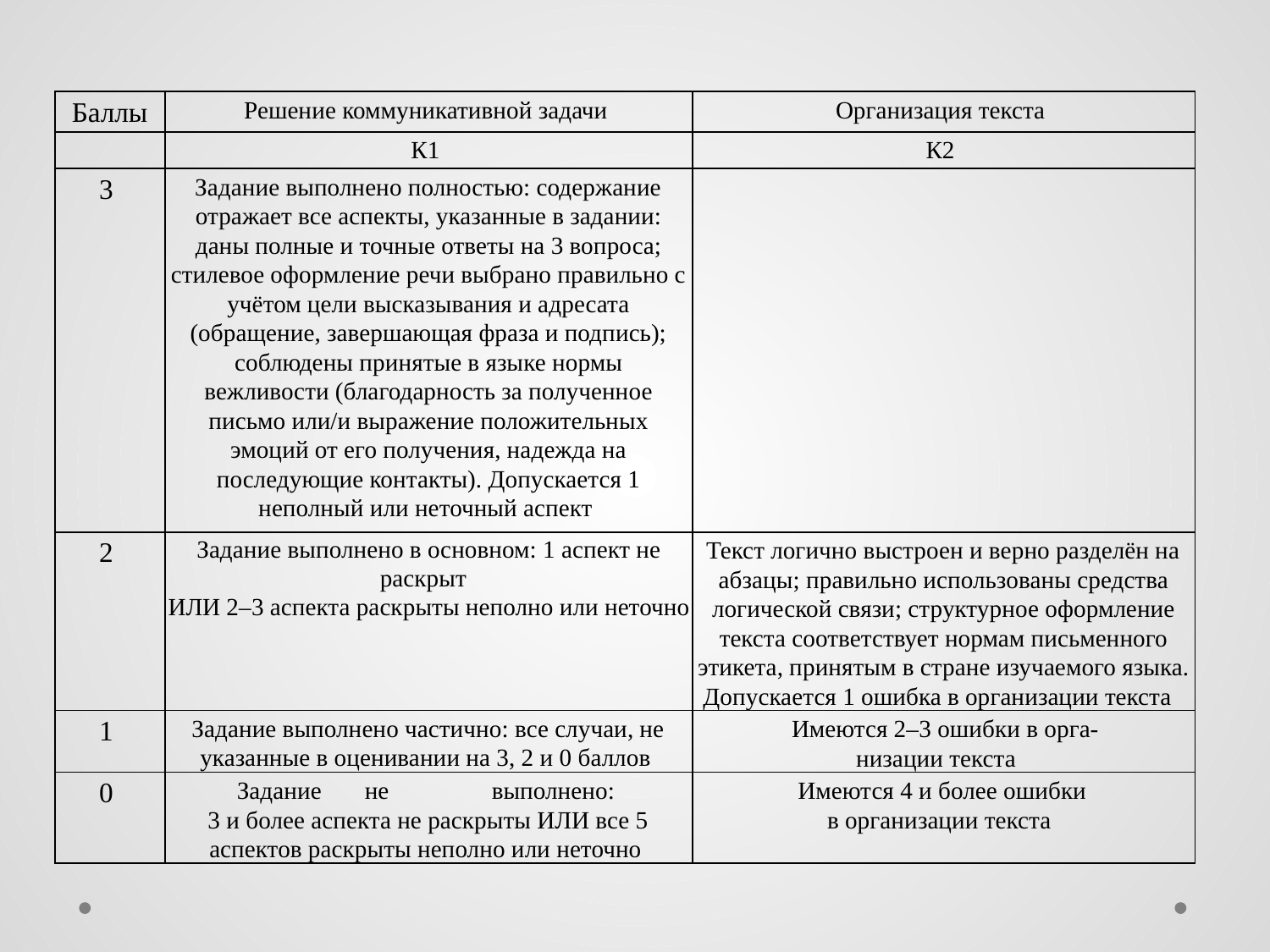

| Баллы | Решение коммуникативной задачи | Организация текста |
| --- | --- | --- |
|  | К1 | К2 |
| 3 | Задание выполнено полностью: содержание отражает все аспекты, указанные в задании: даны полные и точные ответы на 3 вопроса; стилевое оформление речи выбрано правильно с учётом цели высказывания и адресата (обращение, завершающая фраза и подпись); соблюдены принятые в языке нормы вежливости (благодарность за полученное письмо или/и выражение положительных эмоций от его получения, надежда на последующие контакты). Допускается 1 неполный или неточный аспект |  |
| 2 | Задание выполнено в основном: 1 аспект не раскрыт ИЛИ 2–3 аспекта раскрыты неполно или неточно | Текст логично выстроен и верно разделён на абзацы; правильно использованы средства логической связи; структурное оформление текста соответствует нормам письменного этикета, принятым в стране изучаемого языка. Допускается 1 ошибка в организации текста |
| 1 | Задание выполнено частично: все случаи, не указанные в оценивании на 3, 2 и 0 баллов | Имеются 2–3 ошибки в орга- низации текста |
| 0 | Задание не выполнено: 3 и более аспекта не раскрыты ИЛИ все 5 аспектов раскрыты неполно или неточно | Имеются 4 и более ошибки в организации текста |